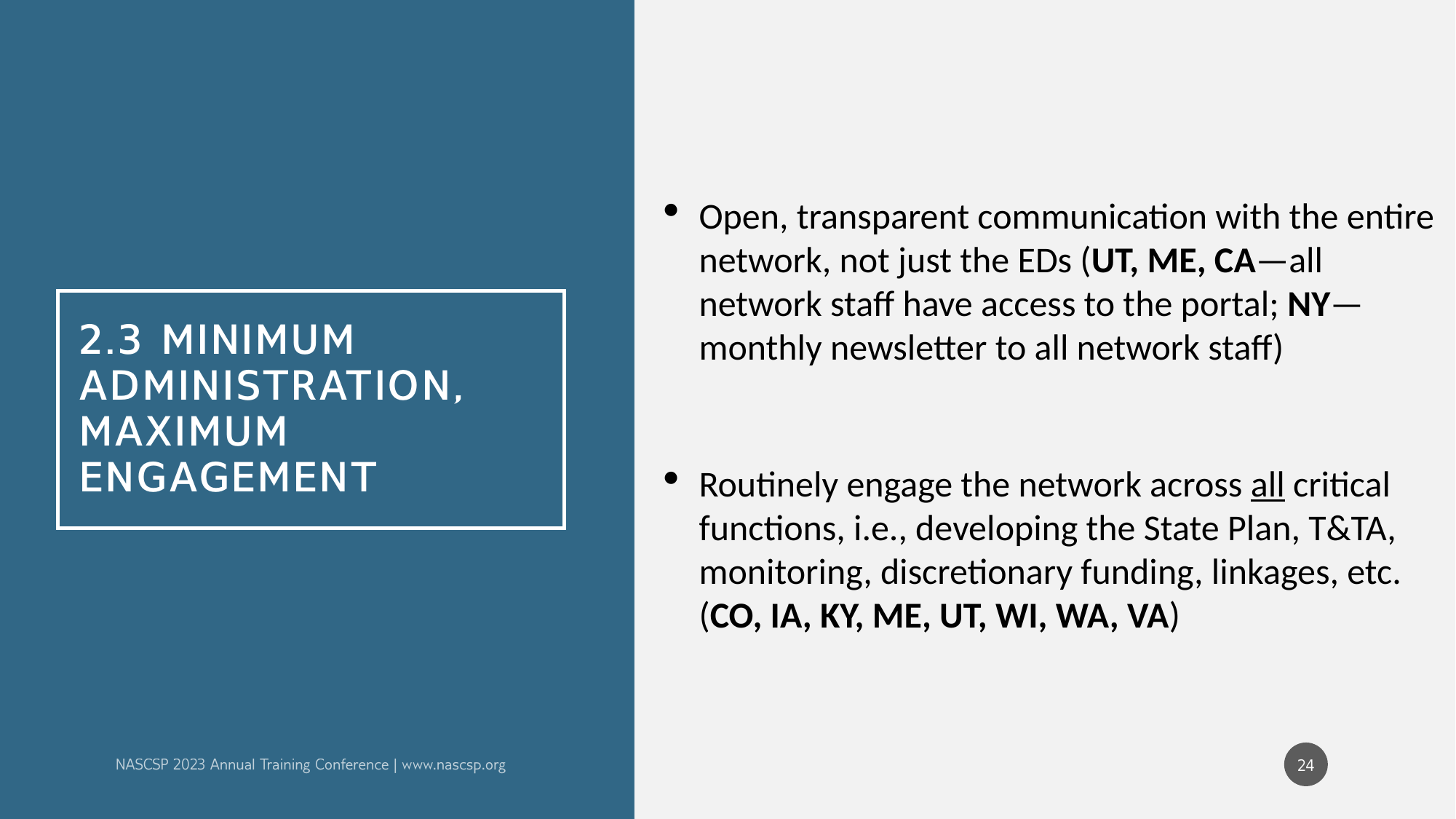

Open, transparent communication with the entire network, not just the EDs (UT, ME, CA—all network staff have access to the portal; NY—monthly newsletter to all network staff)

Routinely engage the network across all critical functions, i.e., developing the State Plan, T&TA, monitoring, discretionary funding, linkages, etc. (CO, IA, KY, ME, UT, WI, WA, VA)

# 2.3 Minimum Administration, Maximum Engagement
24
NASCSP 2023 Annual Training Conference | www.nascsp.org